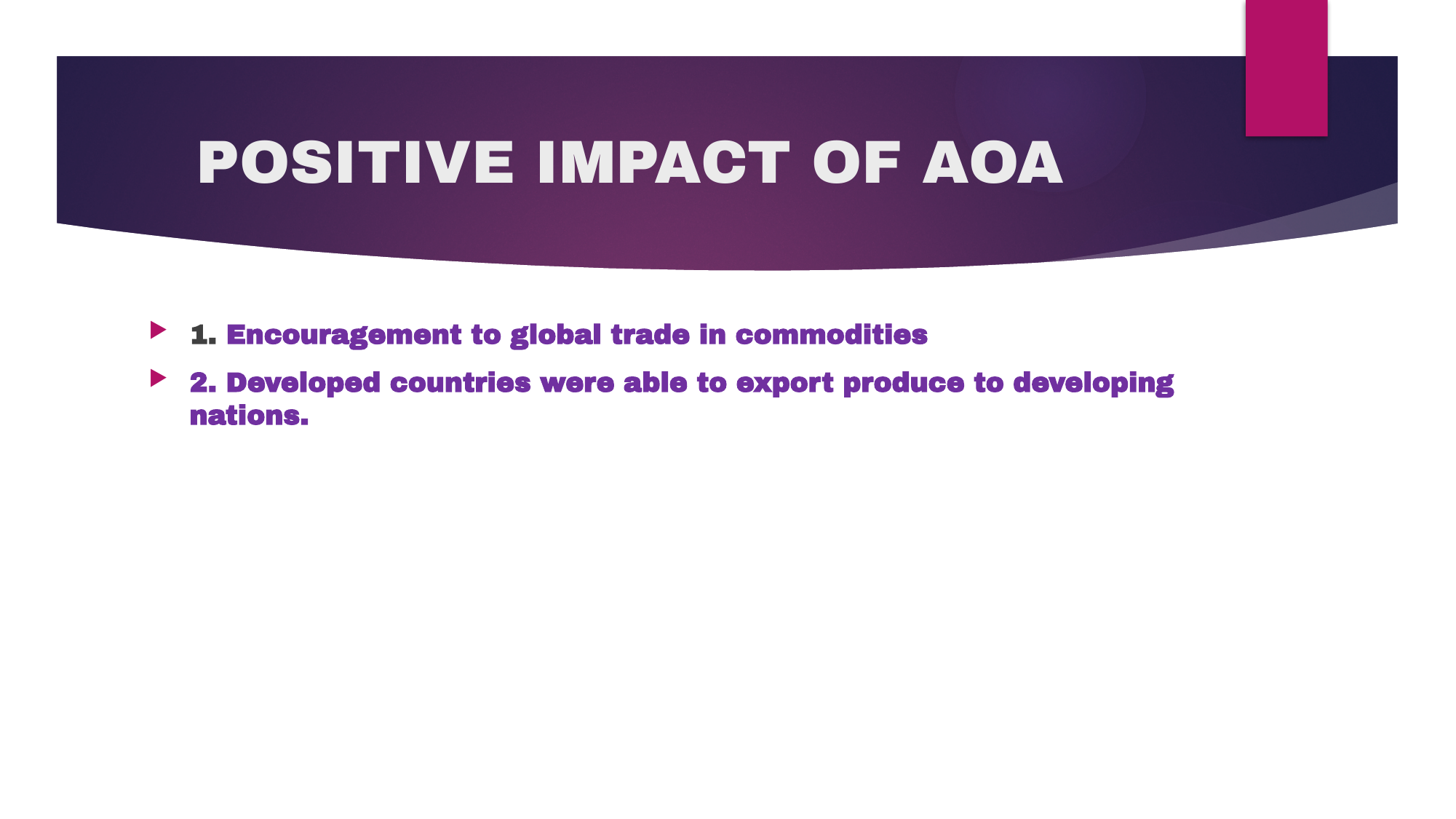

# POSITIVE IMPACT OF AOA
1. Encouragement to global trade in commodities
2. Developed countries were able to export produce to developing nations.